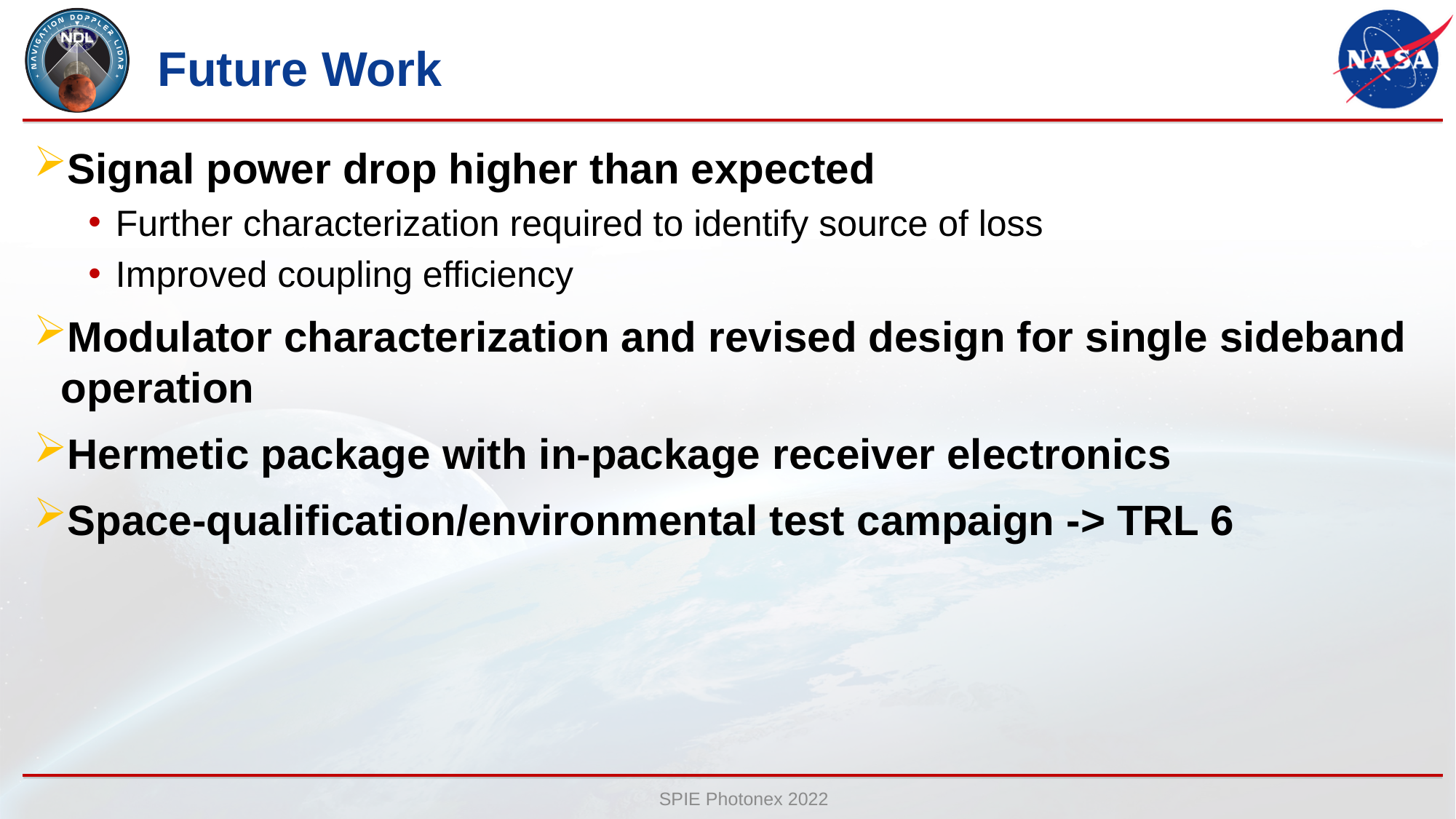

# Future Work
Signal power drop higher than expected
Further characterization required to identify source of loss
Improved coupling efficiency
Modulator characterization and revised design for single sideband operation
Hermetic package with in-package receiver electronics
Space-qualification/environmental test campaign -> TRL 6
SPIE Photonex 2022